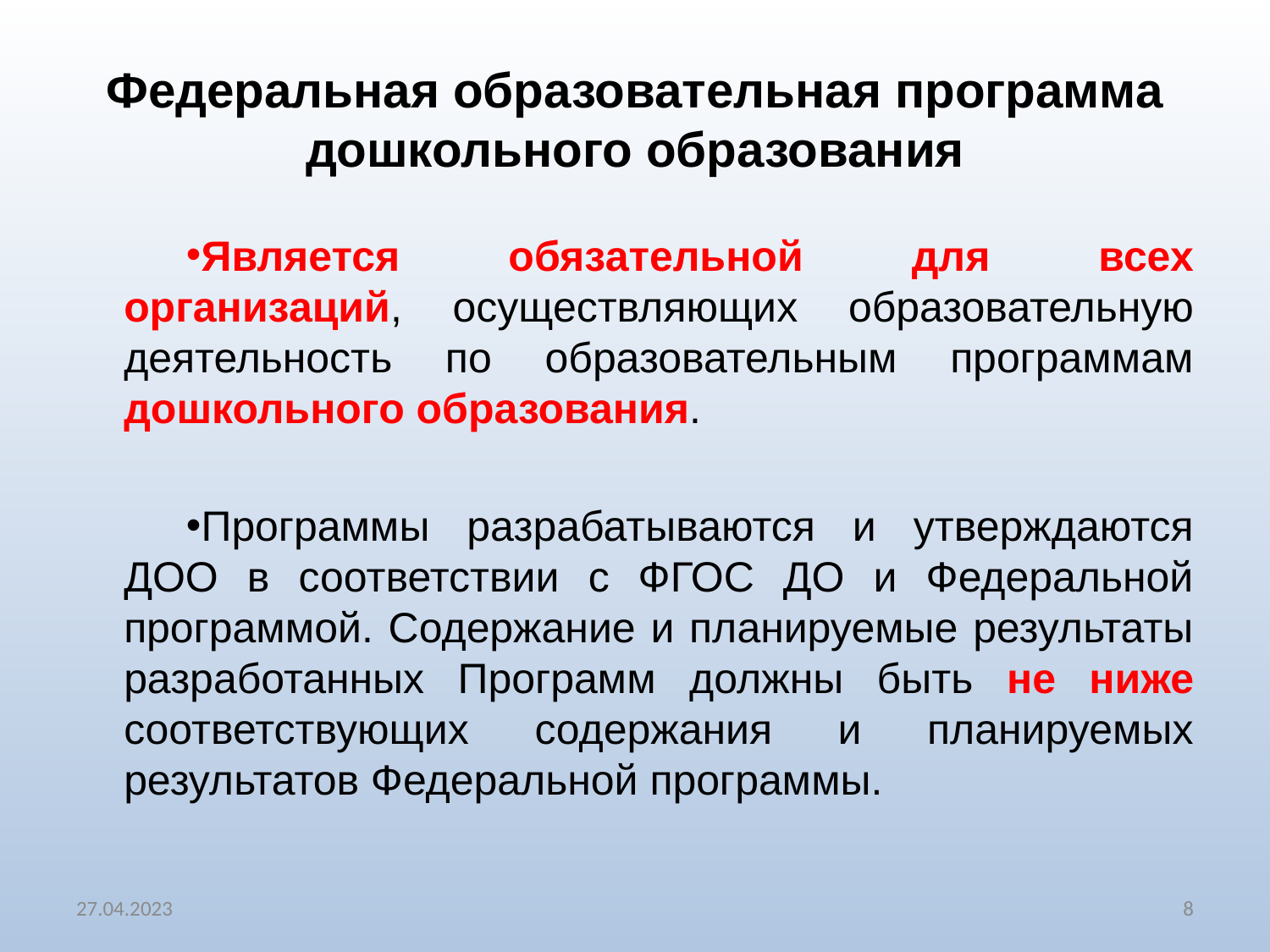

# Федеральная образовательная программа дошкольного образования
Является обязательной для всех организаций, осуществляющих образовательную деятельность по образовательным программам дошкольного образования.

Программы разрабатываются и утверждаются ДОО в соответствии с ФГОС ДО и Федеральной программой. Содержание и планируемые результаты разработанных Программ должны быть не ниже соответствующих содержания и планируемых результатов Федеральной программы.
27.04.2023
8